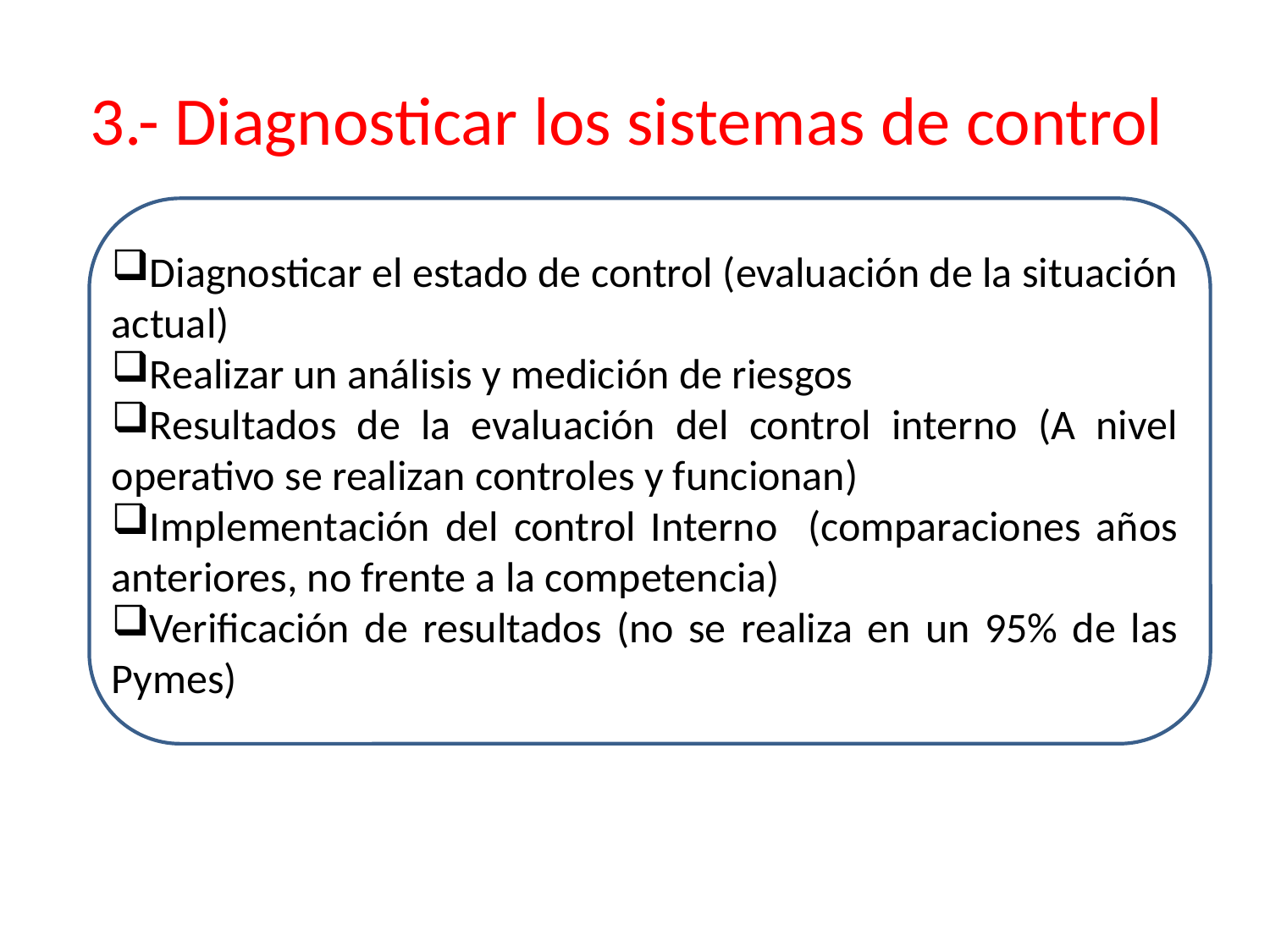

# 3.- Diagnosticar los sistemas de control

Diagnosticar el estado de control (evaluación de la situación actual)
Realizar un análisis y medición de riesgos
Resultados de la evaluación del control interno (A nivel operativo se realizan controles y funcionan)
Implementación del control Interno  (comparaciones años anteriores, no frente a la competencia)
Verificación de resultados (no se realiza en un 95% de las Pymes)